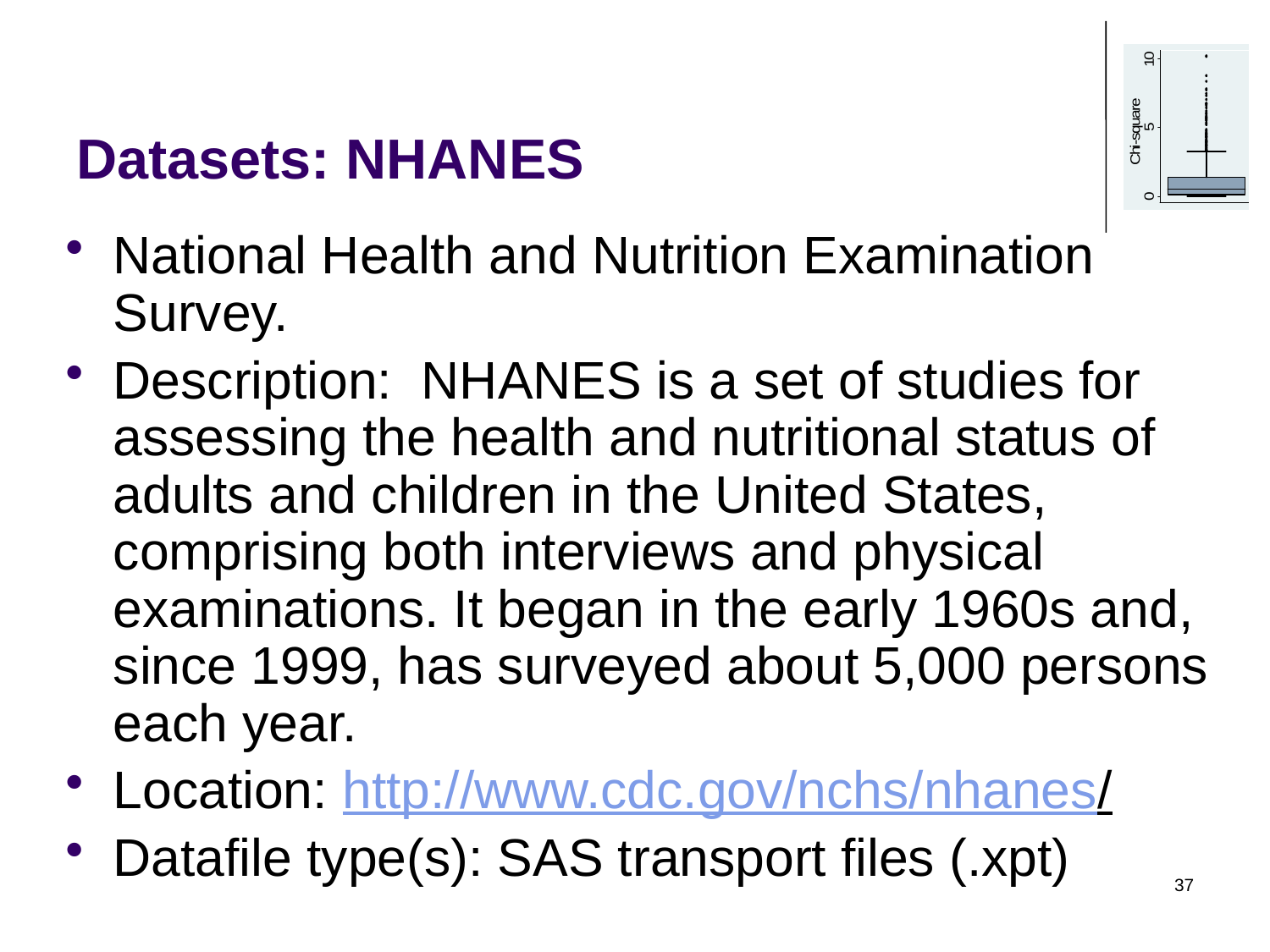

# Datasets: NHANES
National Health and Nutrition Examination Survey.
Description:  NHANES is a set of studies for assessing the health and nutritional status of adults and children in the United States, comprising both interviews and physical examinations. It began in the early 1960s and, since 1999, has surveyed about 5,000 persons each year.
Location: http://www.cdc.gov/nchs/nhanes/
Datafile type(s): SAS transport files (.xpt)

37